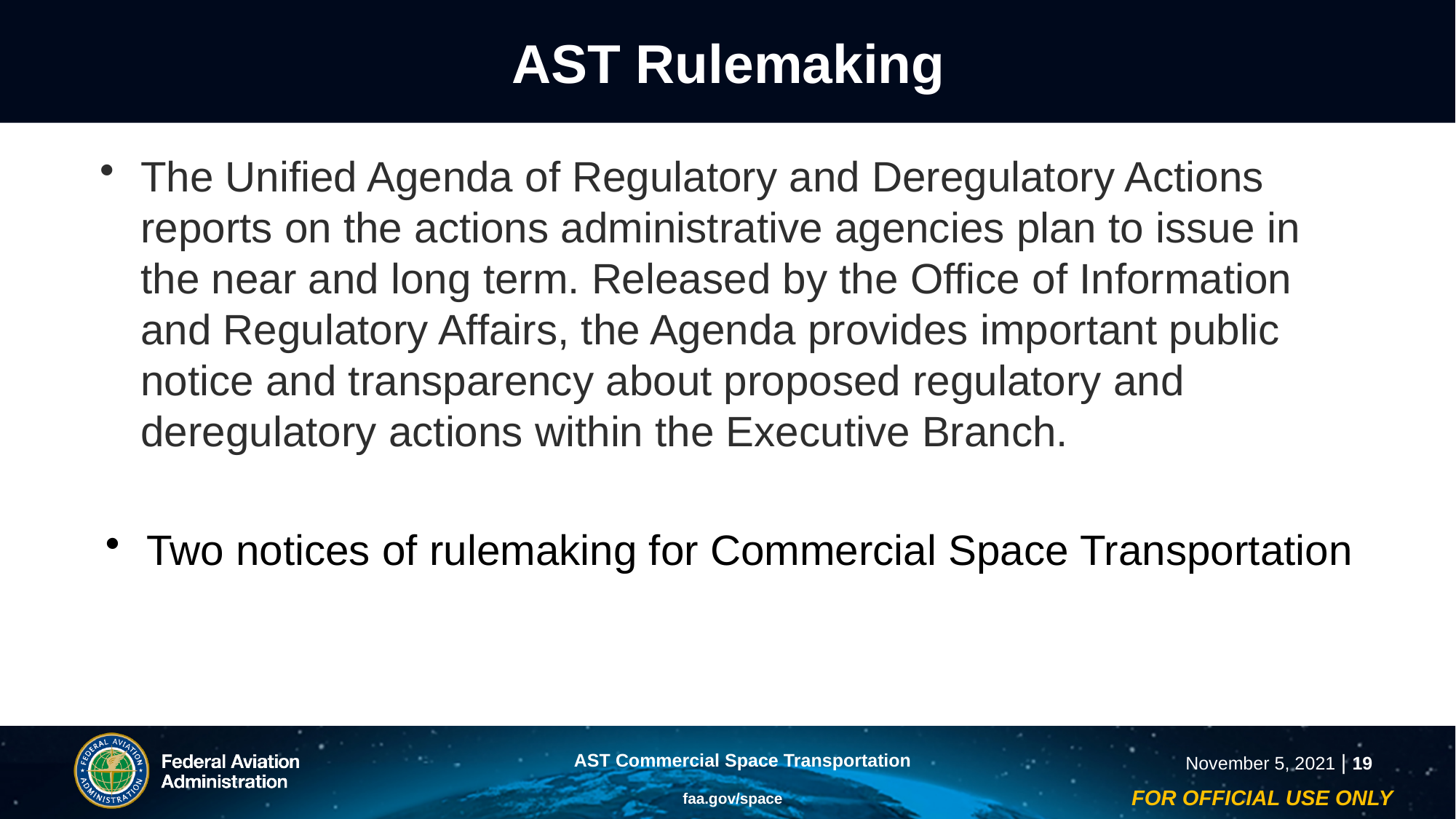

# AST Rulemaking
The Unified Agenda of Regulatory and Deregulatory Actions reports on the actions administrative agencies plan to issue in the near and long term. Released by the Office of Information and Regulatory Affairs, the Agenda provides important public notice and transparency about proposed regulatory and deregulatory actions within the Executive Branch.

Two notices of rulemaking for Commercial Space Transportation